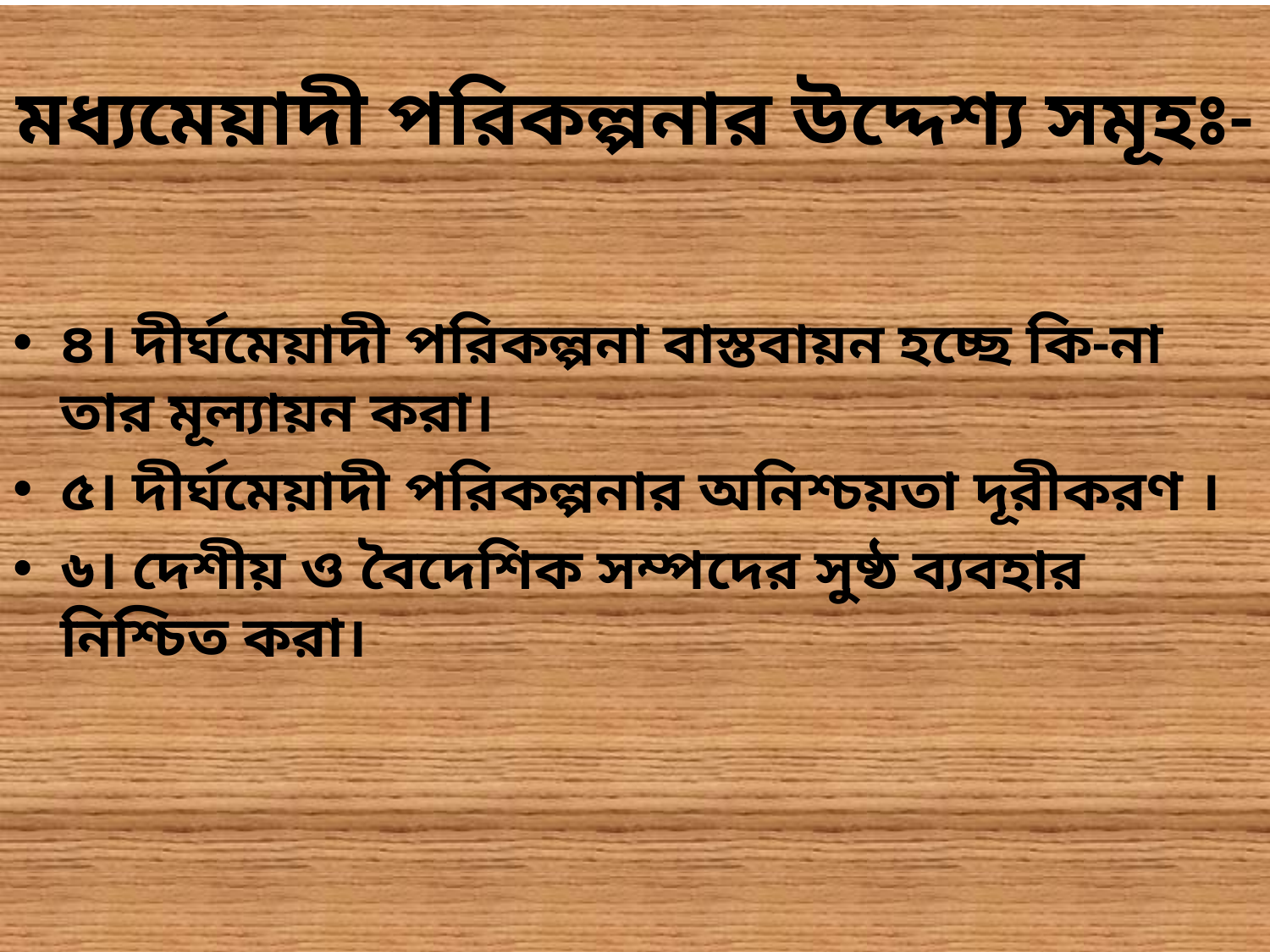

# মধ্যমেয়াদী পরিকল্পনার উদ্দেশ্য সমূহঃ-

৪। দীর্ঘমেয়াদী পরিকল্পনা বাস্তবায়ন হচ্ছে কি-না তার মূল্যায়ন করা।
৫। দীর্ঘমেয়াদী পরিকল্পনার অনিশ্চয়তা দূরীকরণ ।
৬। দেশীয় ও বৈদেশিক সম্পদের সুষ্ঠ ব্যবহার নিশ্চিত করা।